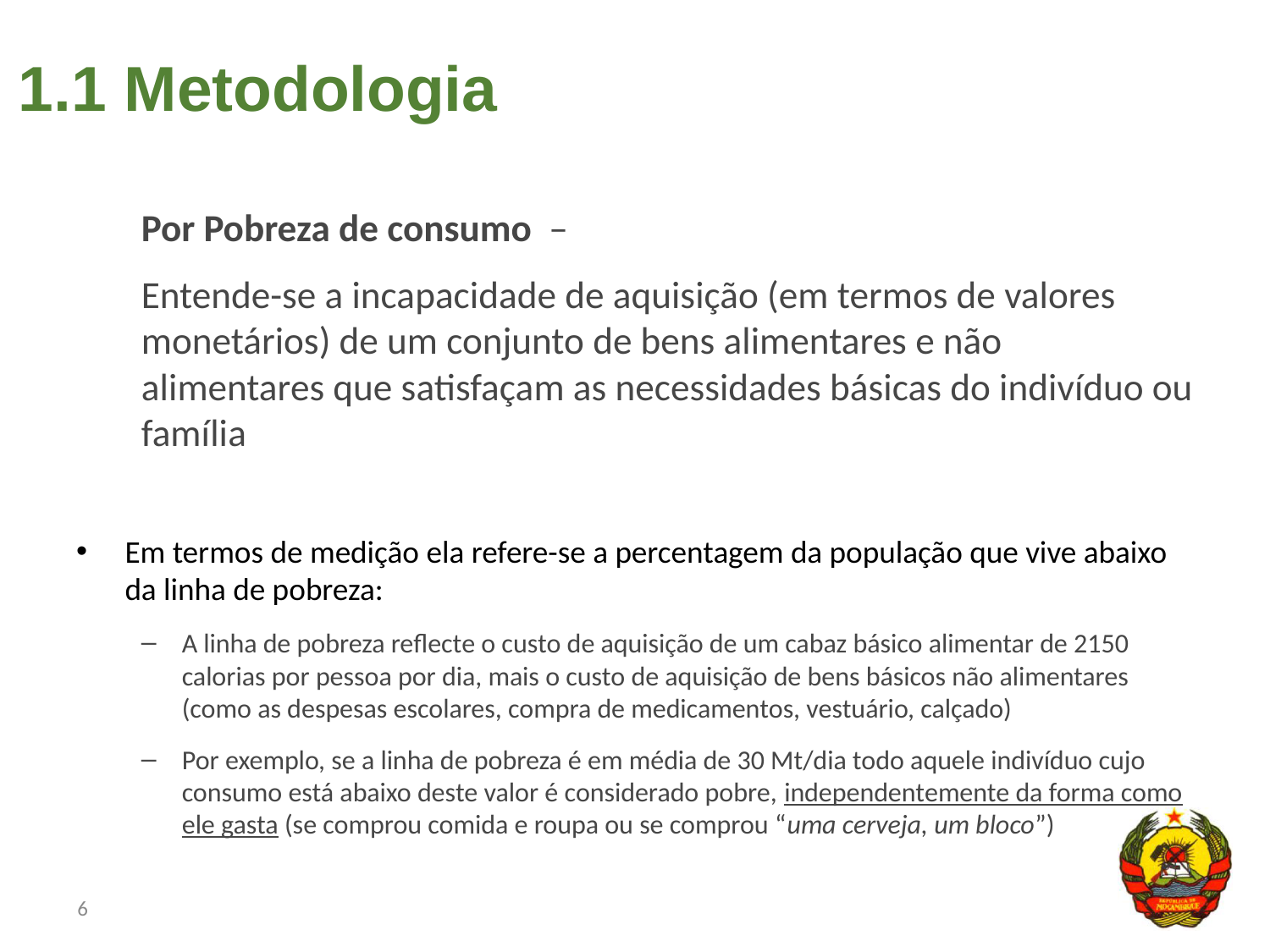

# 1.1 Metodologia
Por Pobreza de consumo  –
Entende-se a incapacidade de aquisição (em termos de valores monetários) de um conjunto de bens alimentares e não alimentares que satisfaçam as necessidades básicas do indivíduo ou família

Em termos de medição ela refere-se a percentagem da população que vive abaixo da linha de pobreza:
A linha de pobreza reflecte o custo de aquisição de um cabaz básico alimentar de 2150 calorias por pessoa por dia, mais o custo de aquisição de bens básicos não alimentares (como as despesas escolares, compra de medicamentos, vestuário, calçado)
Por exemplo, se a linha de pobreza é em média de 30 Mt/dia todo aquele indivíduo cujo consumo está abaixo deste valor é considerado pobre, independentemente da forma como ele gasta (se comprou comida e roupa ou se comprou “uma cerveja, um bloco”)
6